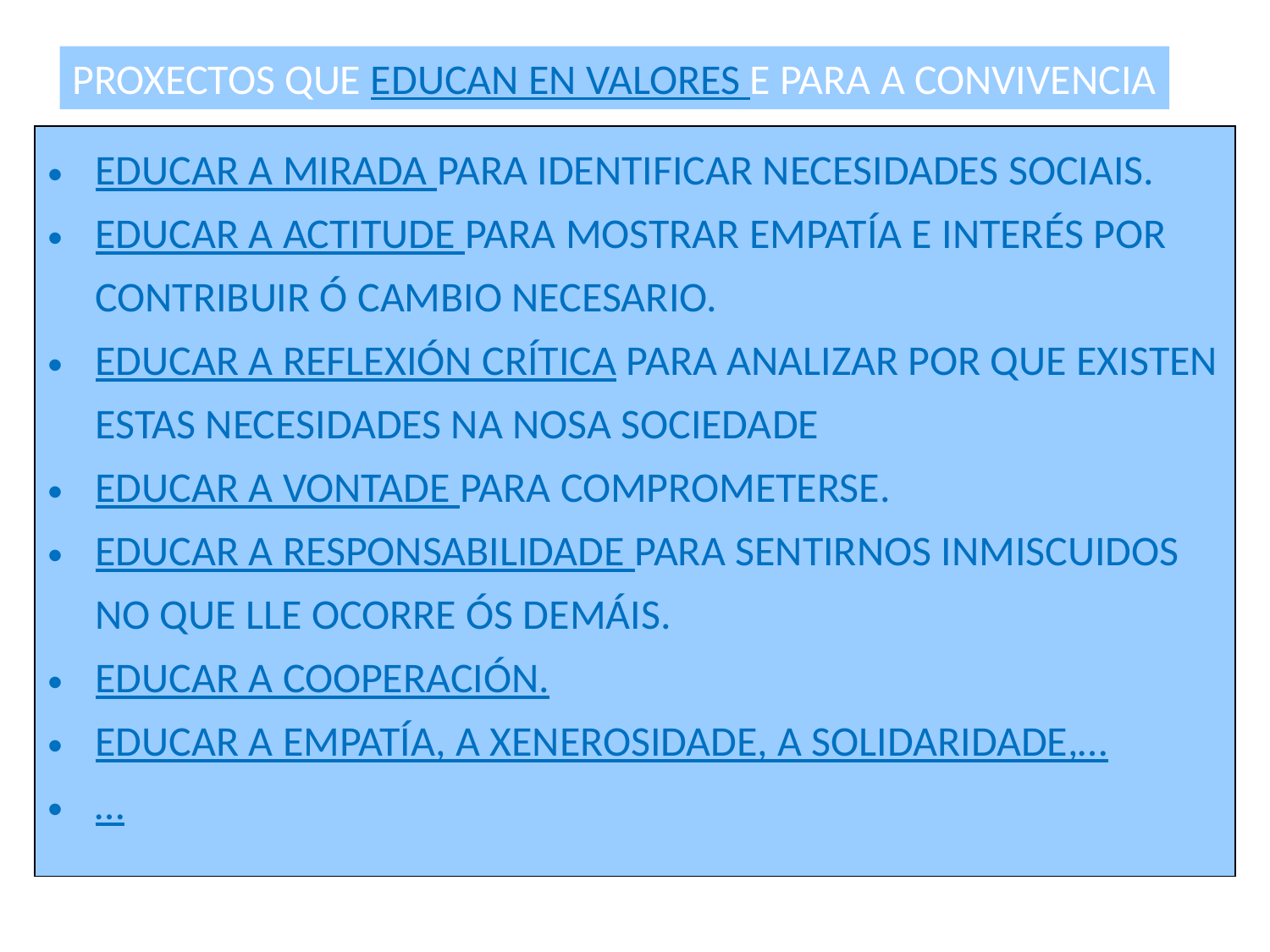

PROXECTOS QUE EDUCAN EN VALORES E PARA A CONVIVENCIA
| EDUCAR A MIRADA PARA IDENTIFICAR NECESIDADES SOCIAIS. EDUCAR A ACTITUDE PARA MOSTRAR EMPATÍA E INTERÉS POR CONTRIBUIR Ó CAMBIO NECESARIO. EDUCAR A REFLEXIÓN CRÍTICA PARA ANALIZAR POR QUE EXISTEN ESTAS NECESIDADES NA NOSA SOCIEDADE EDUCAR A VONTADE PARA COMPROMETERSE. EDUCAR A RESPONSABILIDADE PARA SENTIRNOS INMISCUIDOS NO QUE LLE OCORRE ÓS DEMÁIS. EDUCAR A COOPERACIÓN. EDUCAR A EMPATÍA, A XENEROSIDADE, A SOLIDARIDADE,… … |
| --- |